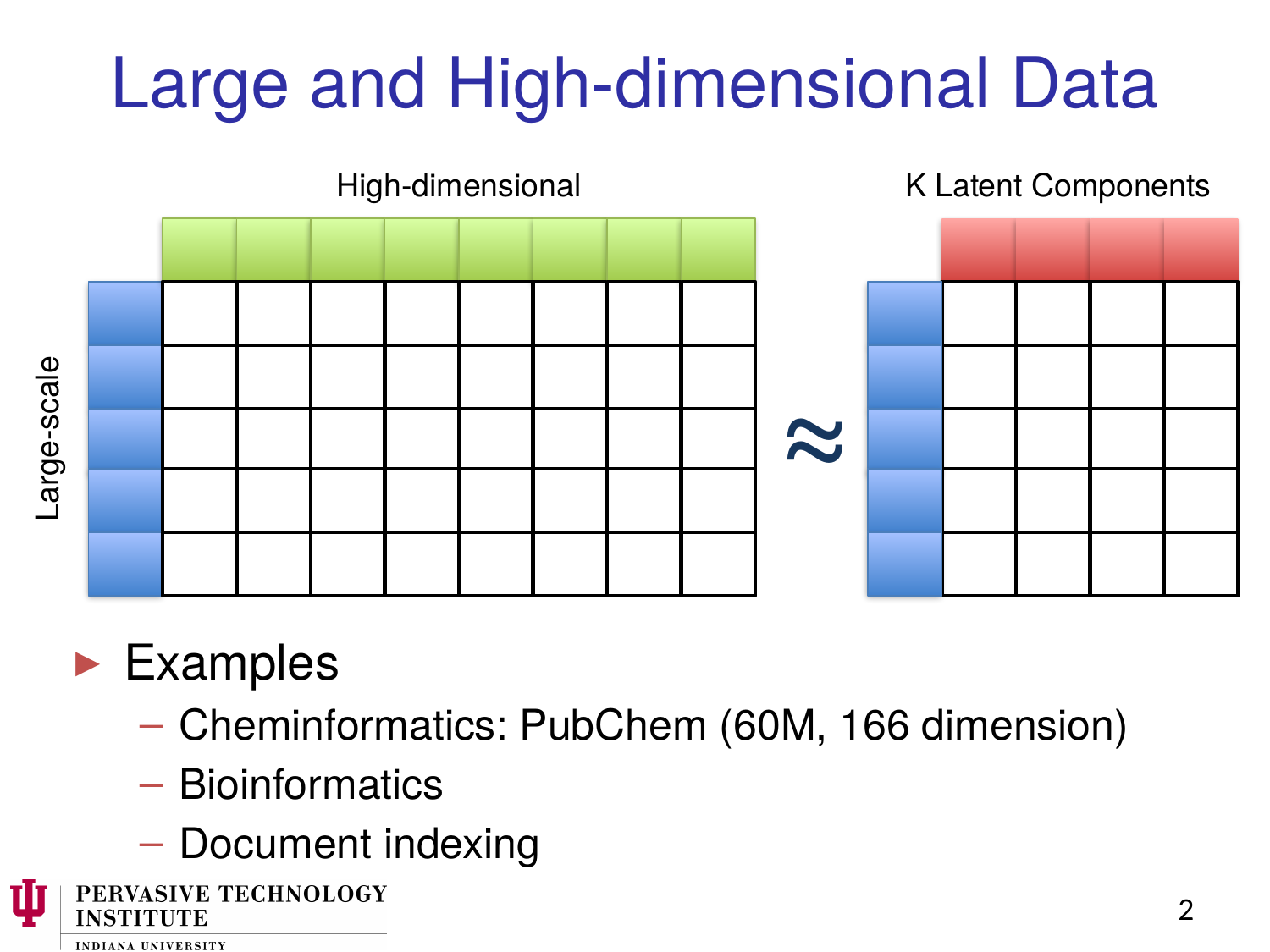

# Large and High-dimensional Data
High-dimensional

Large-scale
K Latent Components

≈
Examples
Cheminformatics: PubChem (60M, 166 dimension)
Bioinformatics
Document indexing
2